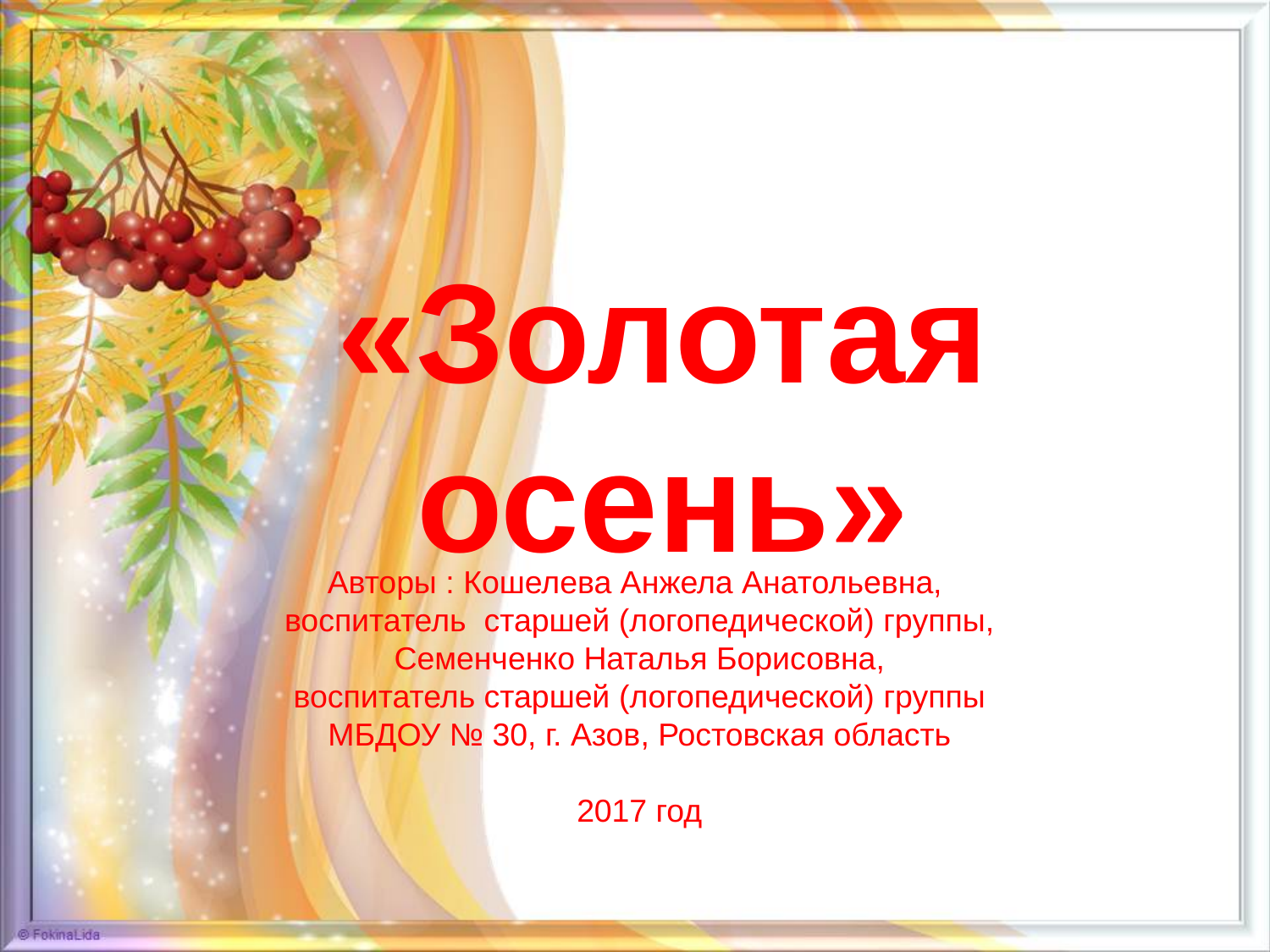

«Золотая осень»
Авторы : Кошелева Анжела Анатольевна,
воспитатель  старшей (логопедической) группы,
Семенченко Наталья Борисовна,
воспитатель старшей (логопедической) группы
МБДОУ № 30, г. Азов, Ростовская область

2017 год